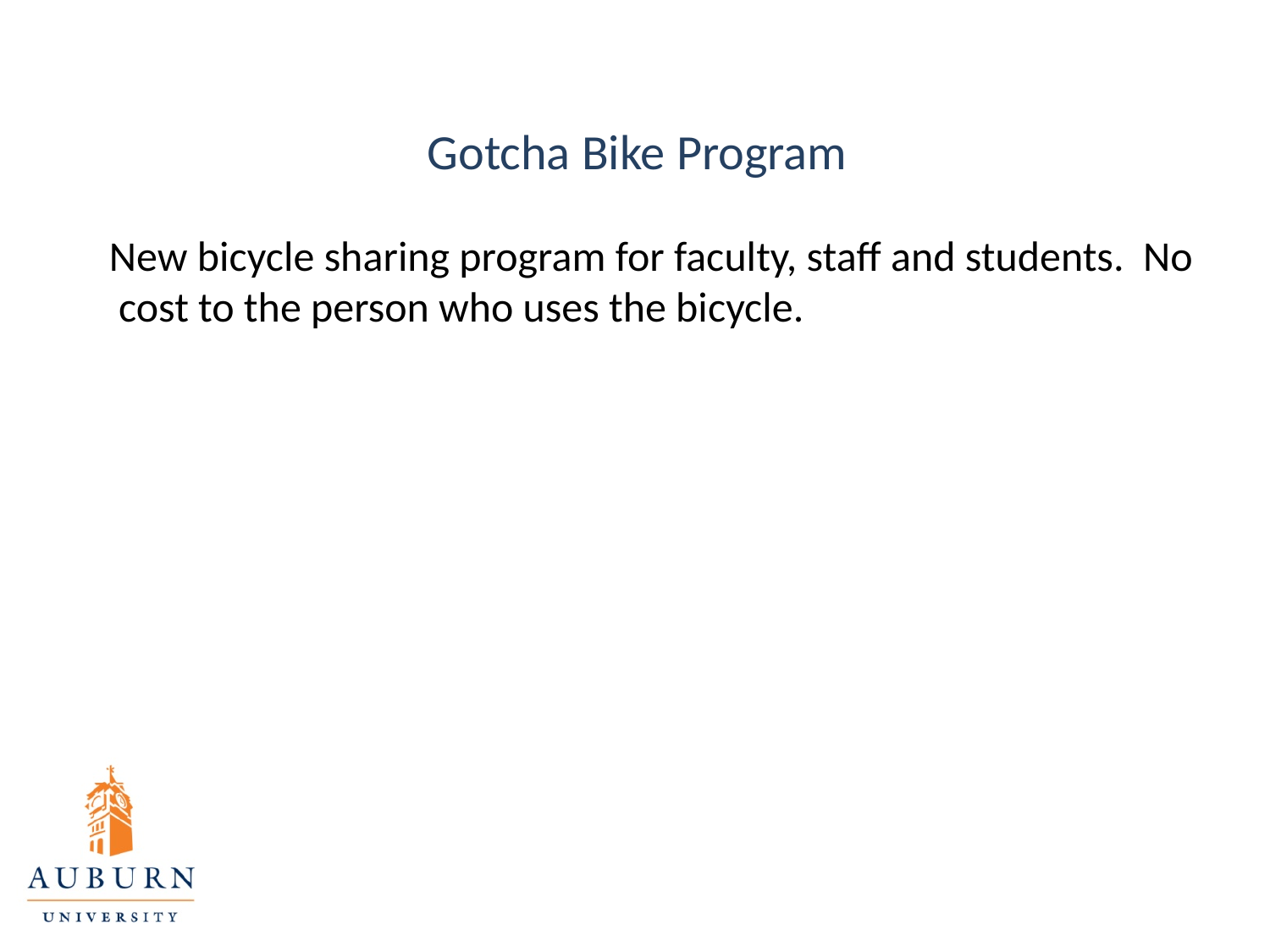

# Gotcha Bike Program
New bicycle sharing program for faculty, staff and students.  No  cost to the person who uses the bicycle.